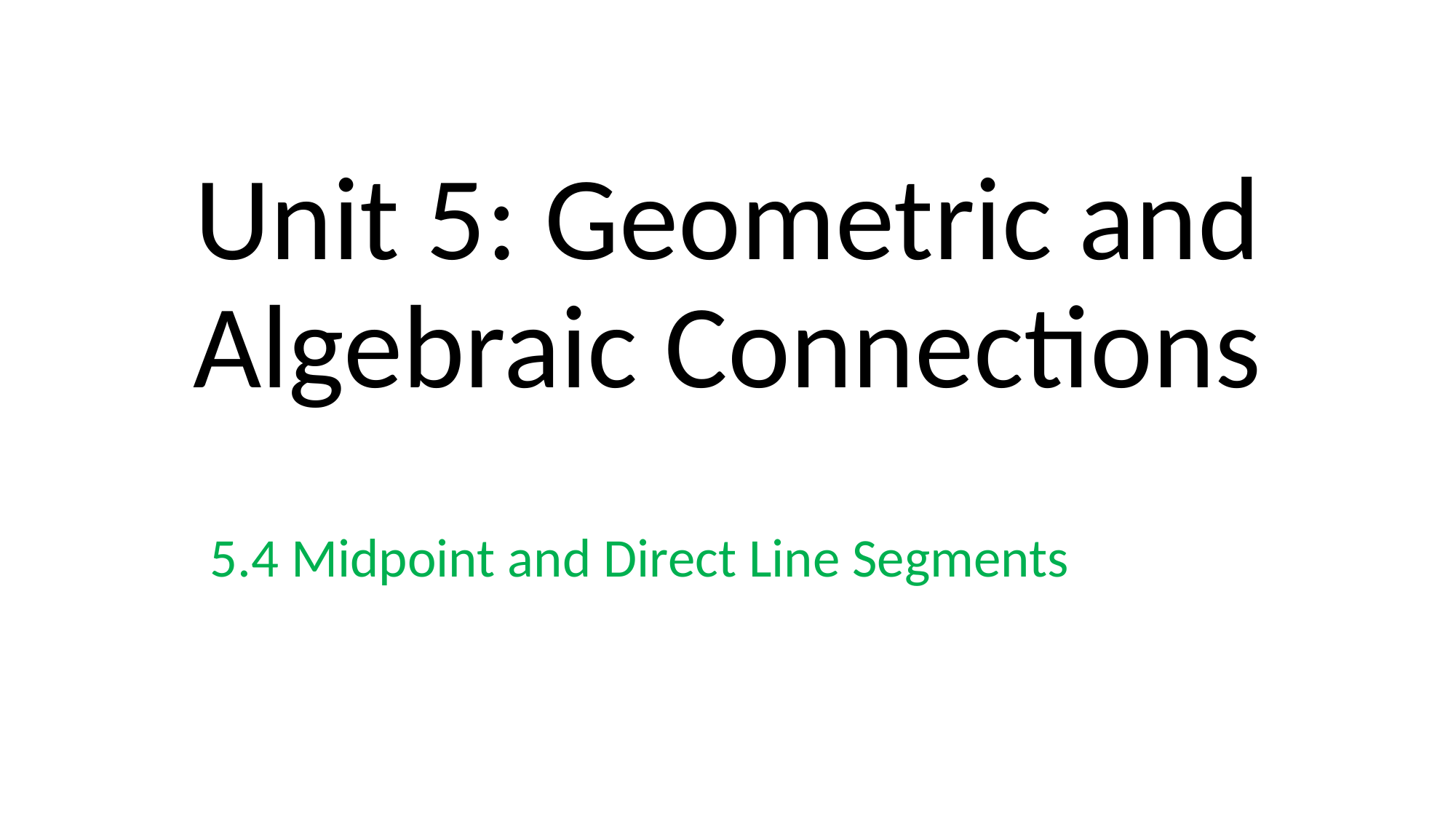

# Unit 5: Geometric and Algebraic Connections
5.4 Midpoint and Direct Line Segments